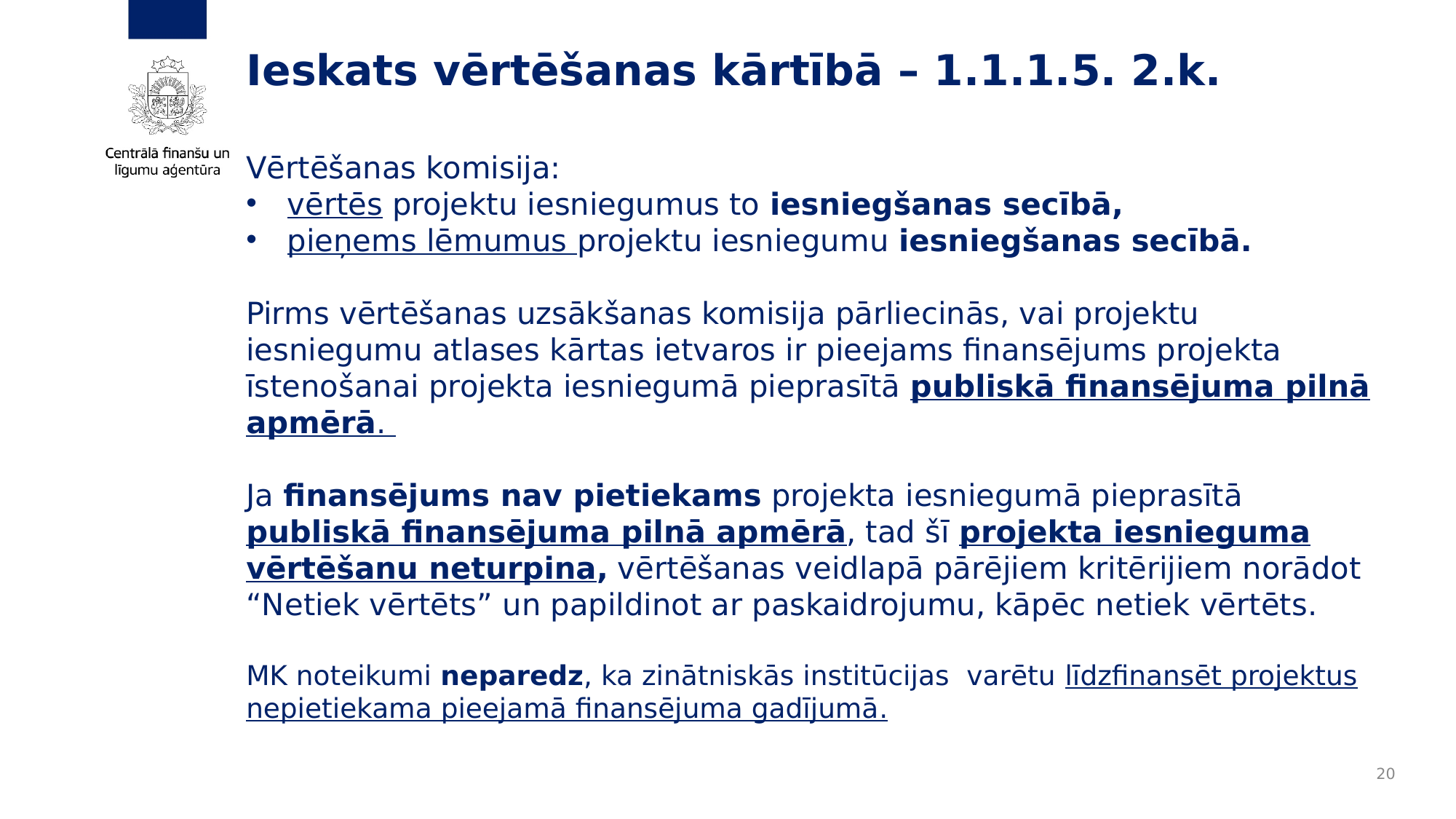

Ieskats vērtēšanas kārtībā – 1.1.1.5. 2.k.
Vērtēšanas komisija:
vērtēs projektu iesniegumus to iesniegšanas secībā,
pieņems lēmumus projektu iesniegumu iesniegšanas secībā.

Pirms vērtēšanas uzsākšanas komisija pārliecinās, vai projektu iesniegumu atlases kārtas ietvaros ir pieejams finansējums projekta īstenošanai projekta iesniegumā pieprasītā publiskā finansējuma pilnā apmērā.

Ja finansējums nav pietiekams projekta iesniegumā pieprasītā publiskā finansējuma pilnā apmērā, tad šī projekta iesnieguma vērtēšanu neturpina, vērtēšanas veidlapā pārējiem kritērijiem norādot “Netiek vērtēts” un papildinot ar paskaidrojumu, kāpēc netiek vērtēts.

MK noteikumi neparedz, ka zinātniskās institūcijas  varētu līdzfinansēt projektus nepietiekama pieejamā finansējuma gadījumā.
20